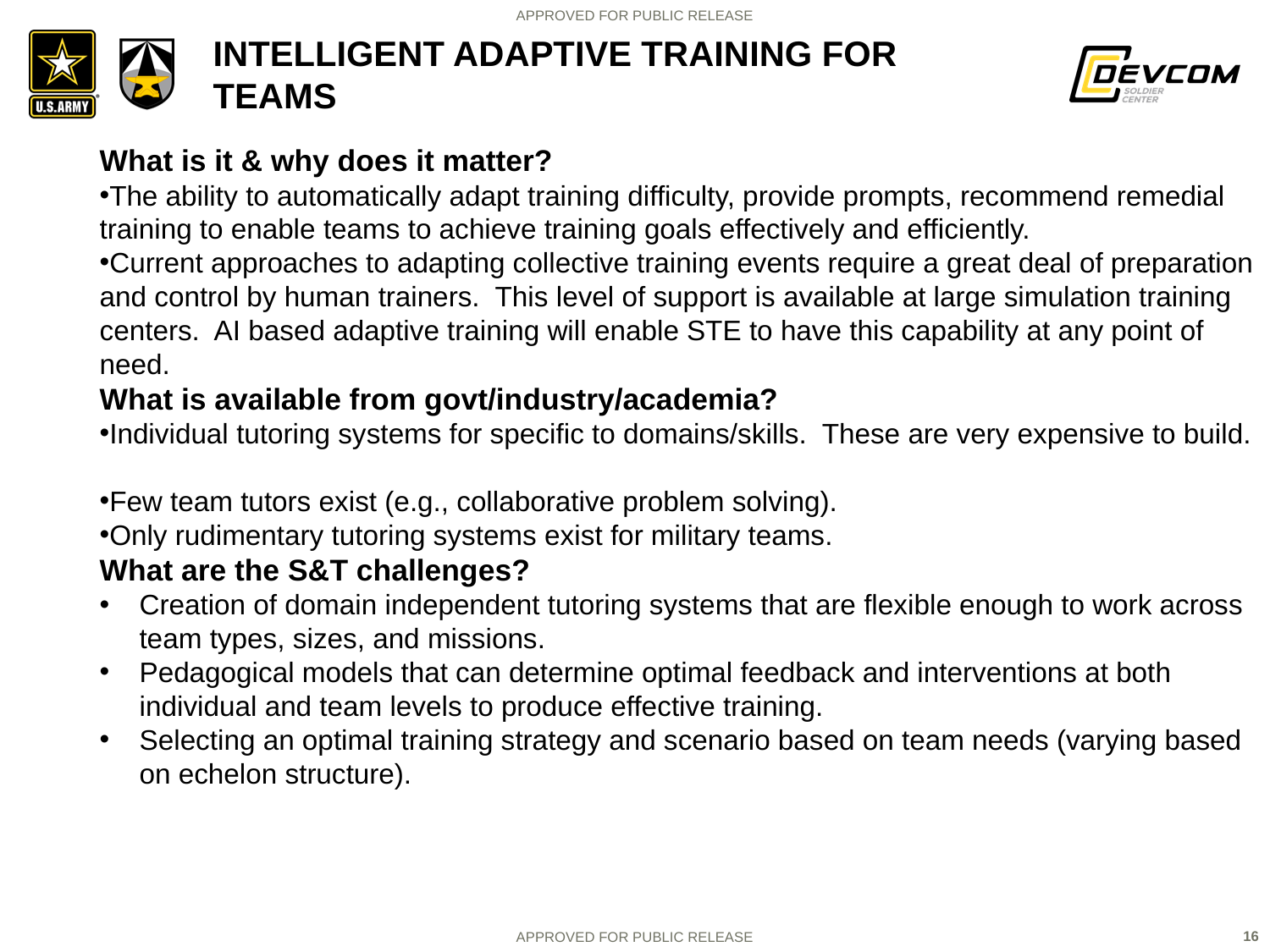

# Intelligent Adaptive Training for Teams
What is it & why does it matter?
The ability to automatically adapt training difficulty, provide prompts, recommend remedial training to enable teams to achieve training goals effectively and efficiently.
Current approaches to adapting collective training events require a great deal of preparation and control by human trainers.  This level of support is available at large simulation training centers.  AI based adaptive training will enable STE to have this capability at any point of need.
What is available from govt/industry/academia?
Individual tutoring systems for specific to domains/skills.  These are very expensive to build.
Few team tutors exist (e.g., collaborative problem solving).
Only rudimentary tutoring systems exist for military teams.
What are the S&T challenges?
Creation of domain independent tutoring systems that are flexible enough to work across team types, sizes, and missions.
Pedagogical models that can determine optimal feedback and interventions at both individual and team levels to produce effective training.
Selecting an optimal training strategy and scenario based on team needs (varying based on echelon structure).